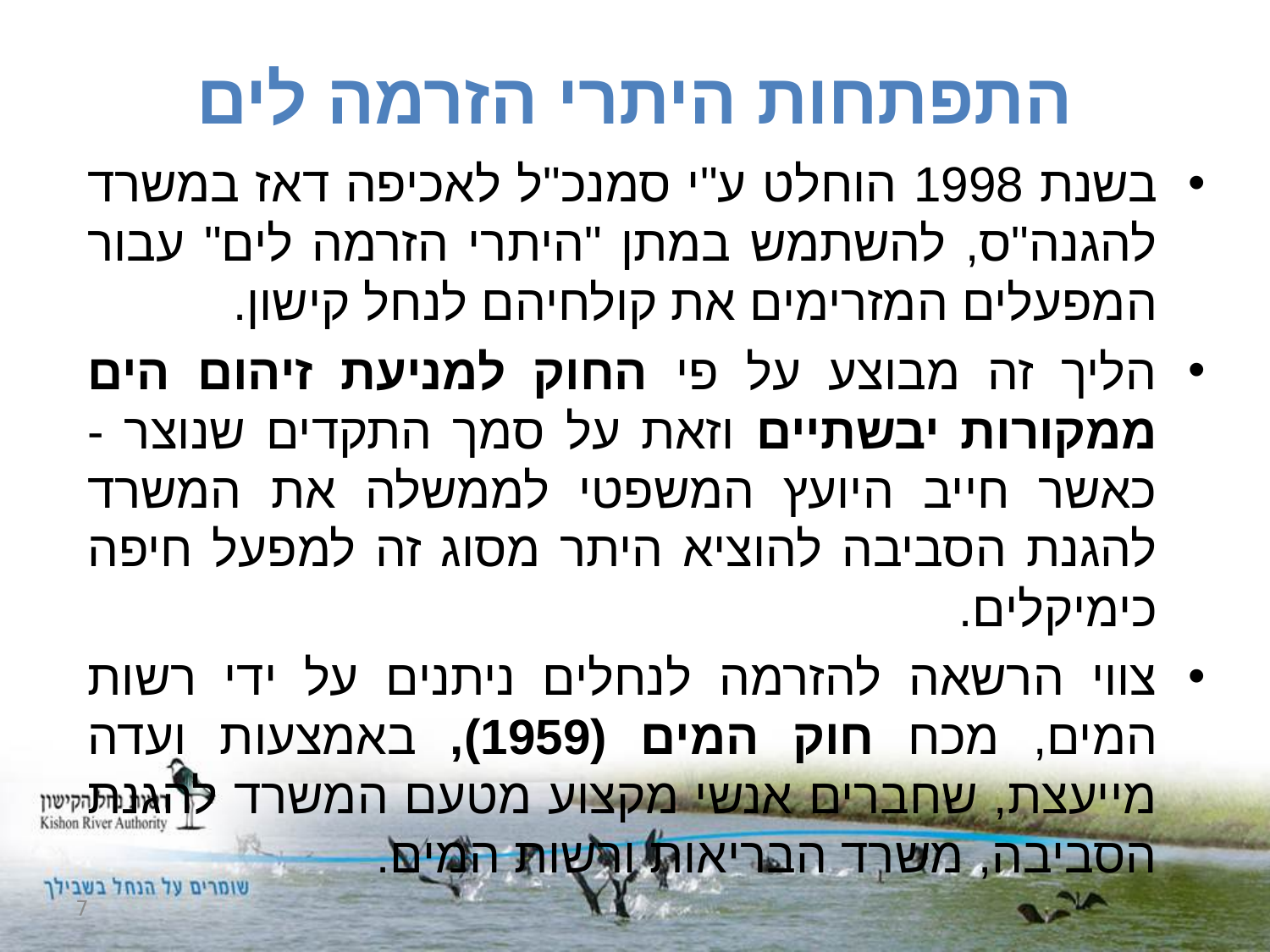

# התפתחות היתרי הזרמה לים
בשנת 1998 הוחלט ע"י סמנכ"ל לאכיפה דאז במשרד להגנה"ס, להשתמש במתן "היתרי הזרמה לים" עבור המפעלים המזרימים את קולחיהם לנחל קישון.
הליך זה מבוצע על פי החוק למניעת זיהום הים ממקורות יבשתיים וזאת על סמך התקדים שנוצר - כאשר חייב היועץ המשפטי לממשלה את המשרד להגנת הסביבה להוציא היתר מסוג זה למפעל חיפה כימיקלים.
צווי הרשאה להזרמה לנחלים ניתנים על ידי רשות המים, מכח חוק המים (1959), באמצעות ועדה מייעצת, שחברים אנשי מקצוע מטעם המשרד להגנת הסביבה, משרד הבריאות ורשות המים.
7